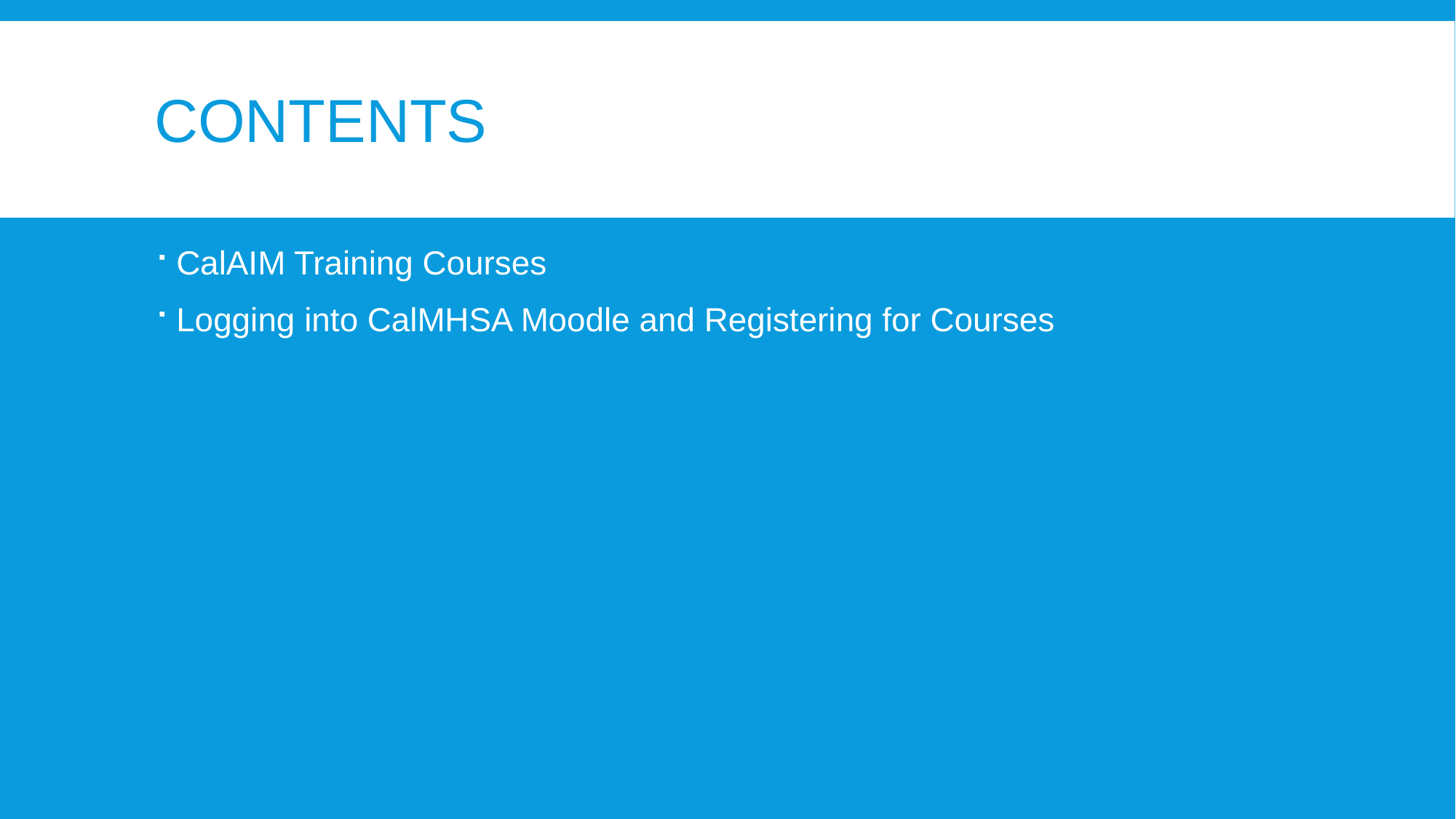

# Contents
CalAIM Training Courses
Logging into CalMHSA Moodle and Registering for Courses